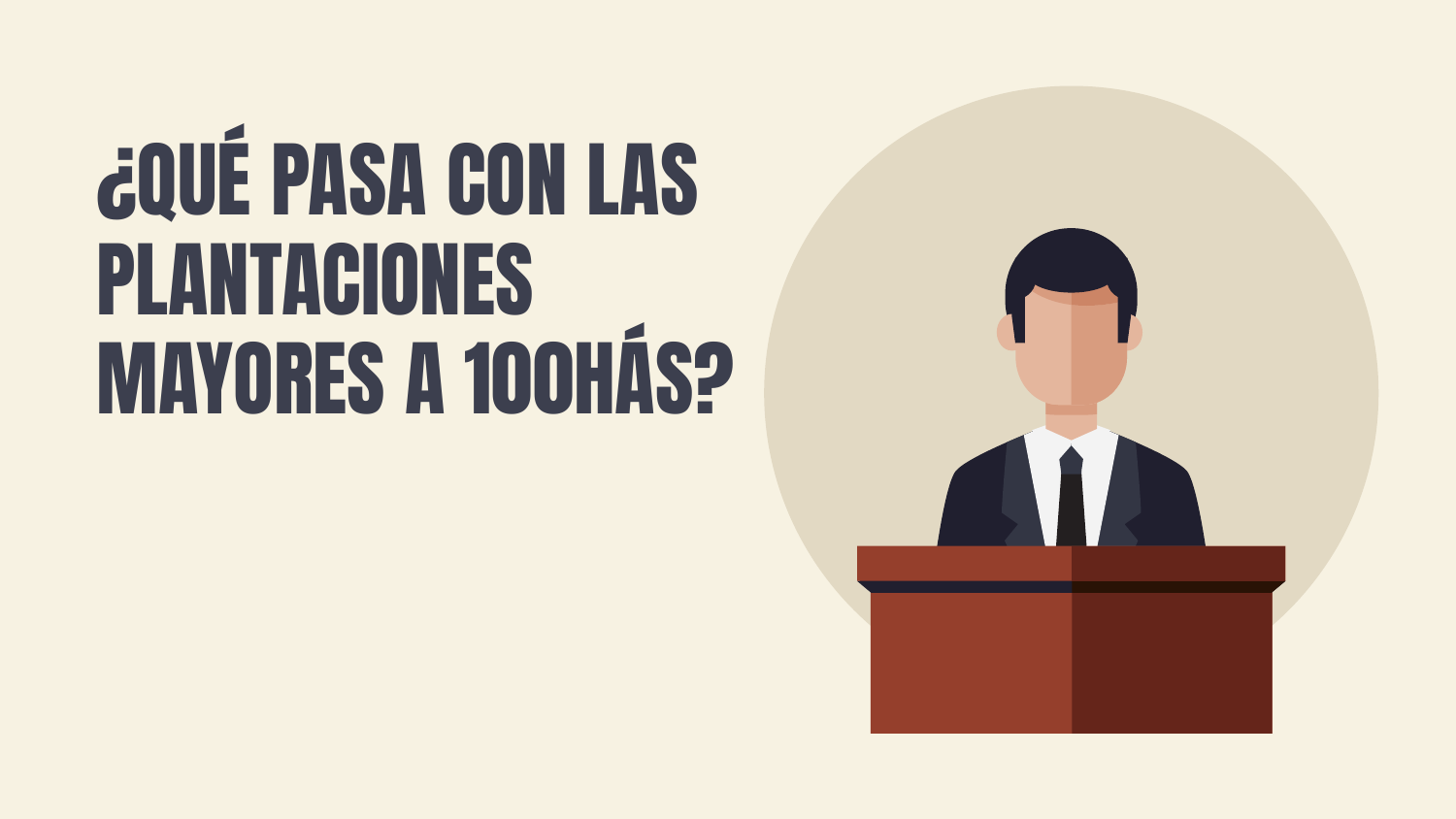

# ¿QUÉ PASA CON LAS PLANTACIONES MAYORES A 100HÁS?